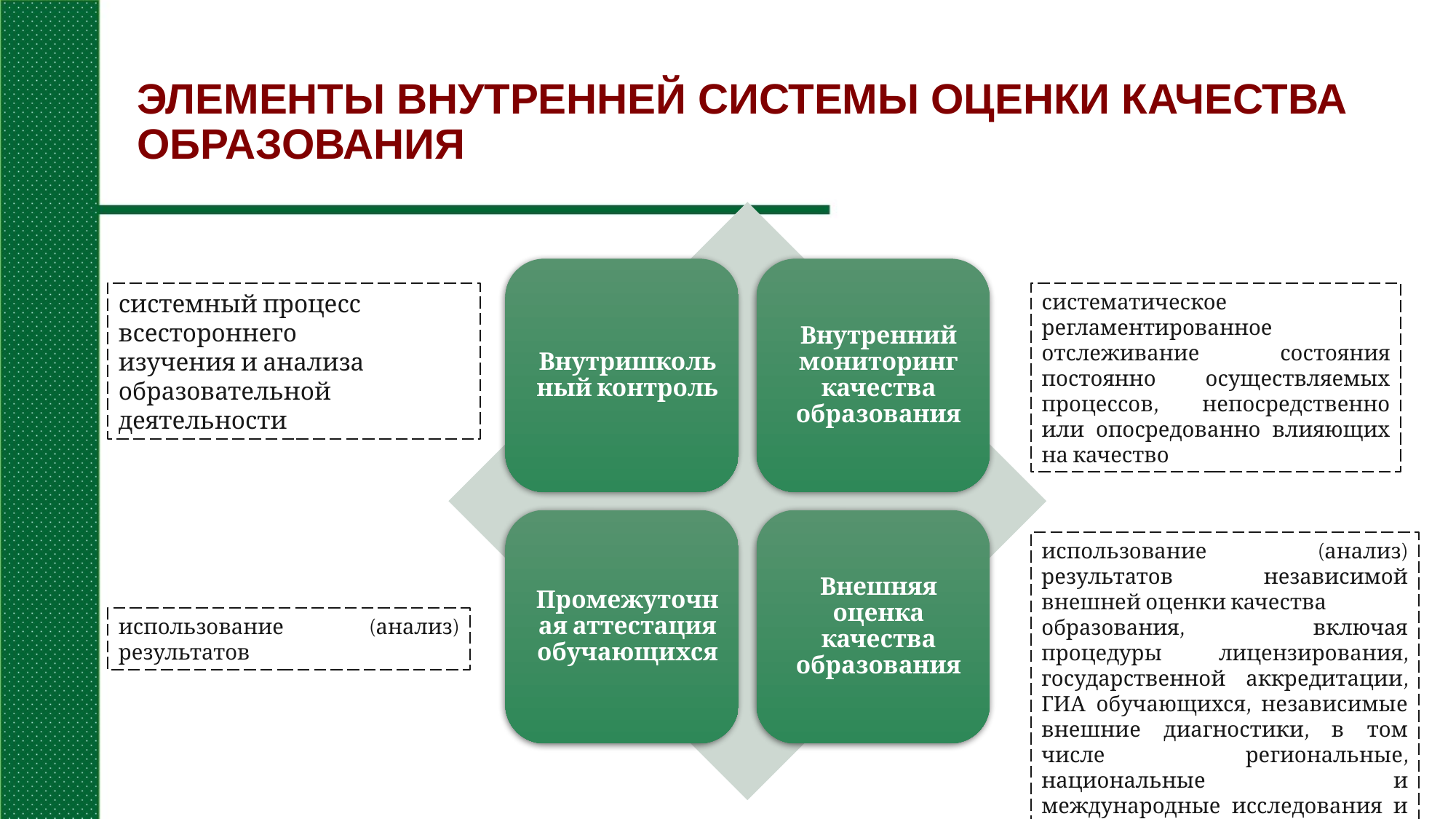

# ЭЛЕМЕНТЫ ВНУТРЕННЕЙ СИСТЕМЫ ОЦЕНКИ КАЧЕСТВА ОБРАЗОВАНИЯ
Внутришкольный контроль
Внутренний мониторинг качества образования
Промежуточная аттестация обучающихся
Внешняя оценка качества образования
системный процесс всестороннего
изучения и анализа образовательной деятельности
систематическое регламентированное отслеживание состояния постоянно осуществляемых процессов, непосредственно или опосредованно влияющих на качество
использование (анализ) результатов независимой внешней оценки качества
образования, включая процедуры лицензирования, государственной аккредитации, ГИА обучающихся, независимые внешние диагностики, в том числе региональные, национальные и международные исследования и т.д.
использование (анализ) результатов